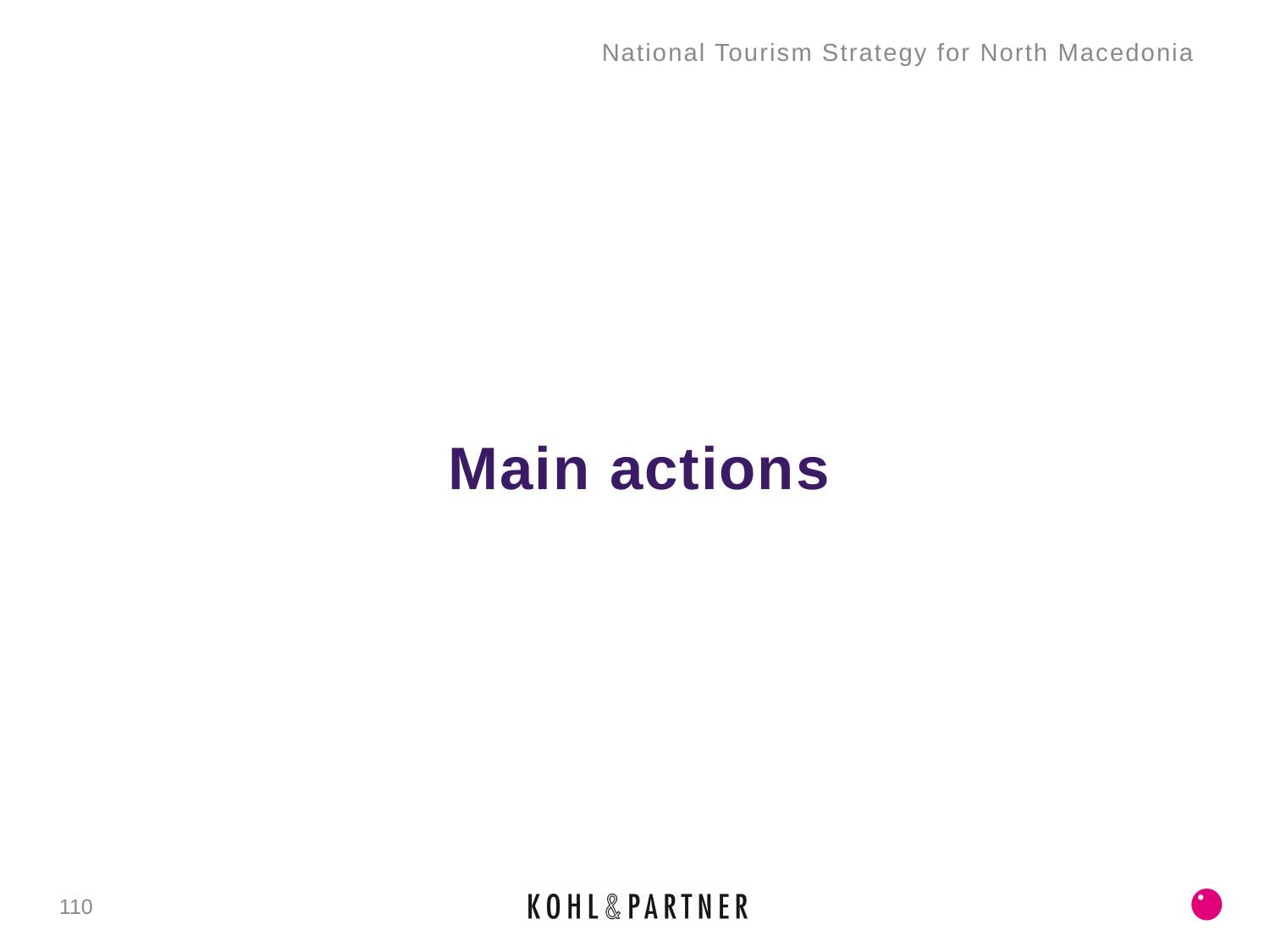

National Tourism Strategy for North Macedonia
# Main actions
110